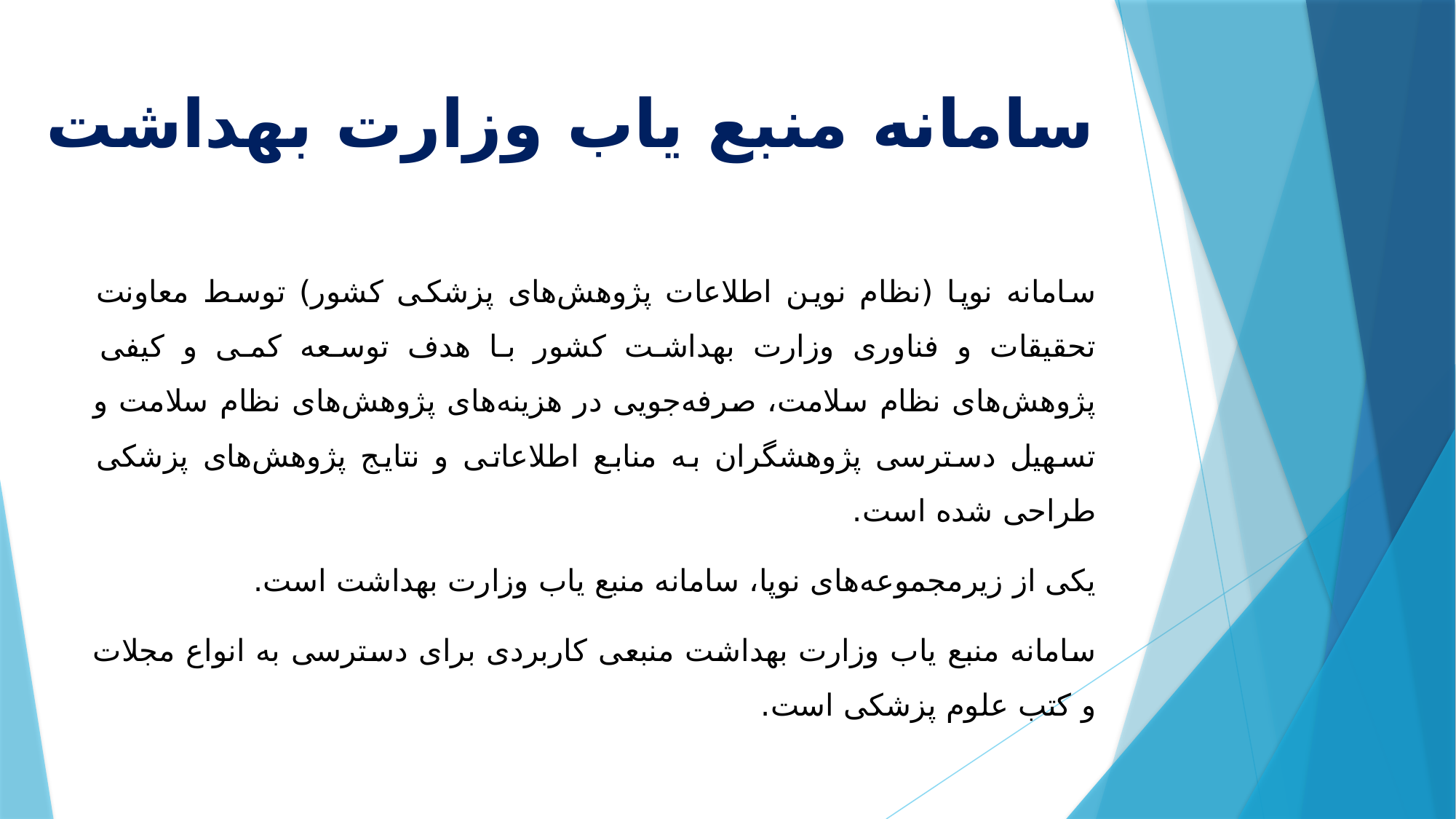

# سامانه منبع یاب وزارت بهداشت

	سامانه نوپا (نظام نوین اطلاعات پژوهش‌های پزشکی کشور) توسط معاونت تحقیقات و فناوری وزارت بهداشت کشور با هدف توسعه کمی و کیفی پژوهش‌های نظام سلامت، صرفه‌جویی در هزینه‌های پژوهش‌های نظام سلامت و تسهیل دسترسی پژوهشگران به منابع اطلاعاتی و نتایج پژوهش‌های پزشکی طراحی شده است.
	یکی از زیرمجموعه‌های نوپا، سامانه منبع یاب وزارت بهداشت است.
	سامانه منبع یاب وزارت بهداشت منبعی کاربردی برای دسترسی به انواع مجلات و کتب علوم پزشکی است.